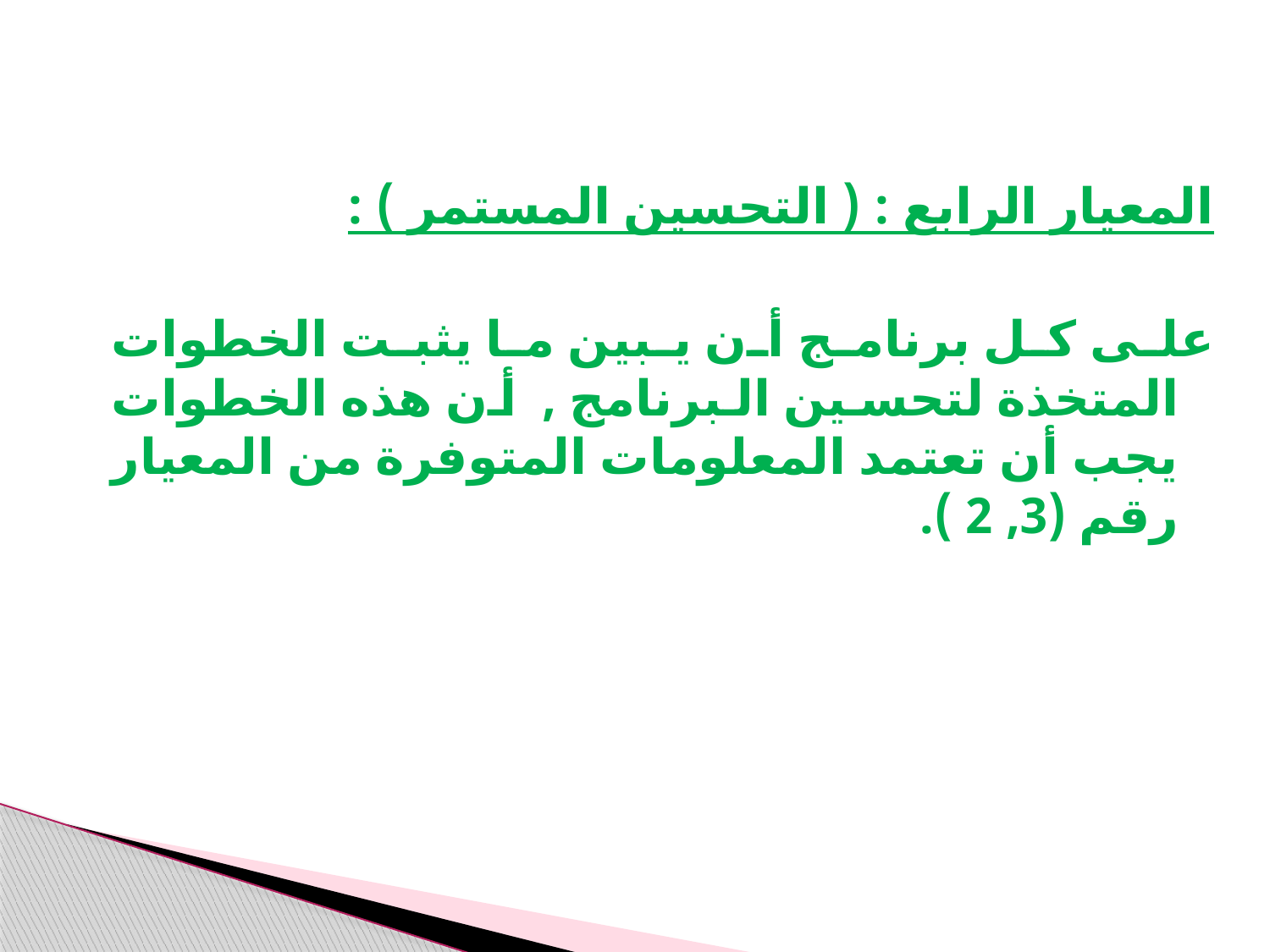

المعيار الرابع : ( التحسين المستمر ) :

على كل برنامج أن يبين ما يثبت الخطوات المتخذة لتحسين البرنامج ,  أن هذه الخطوات يجب أن تعتمد المعلومات المتوفرة من المعيار رقم (3, 2 ).